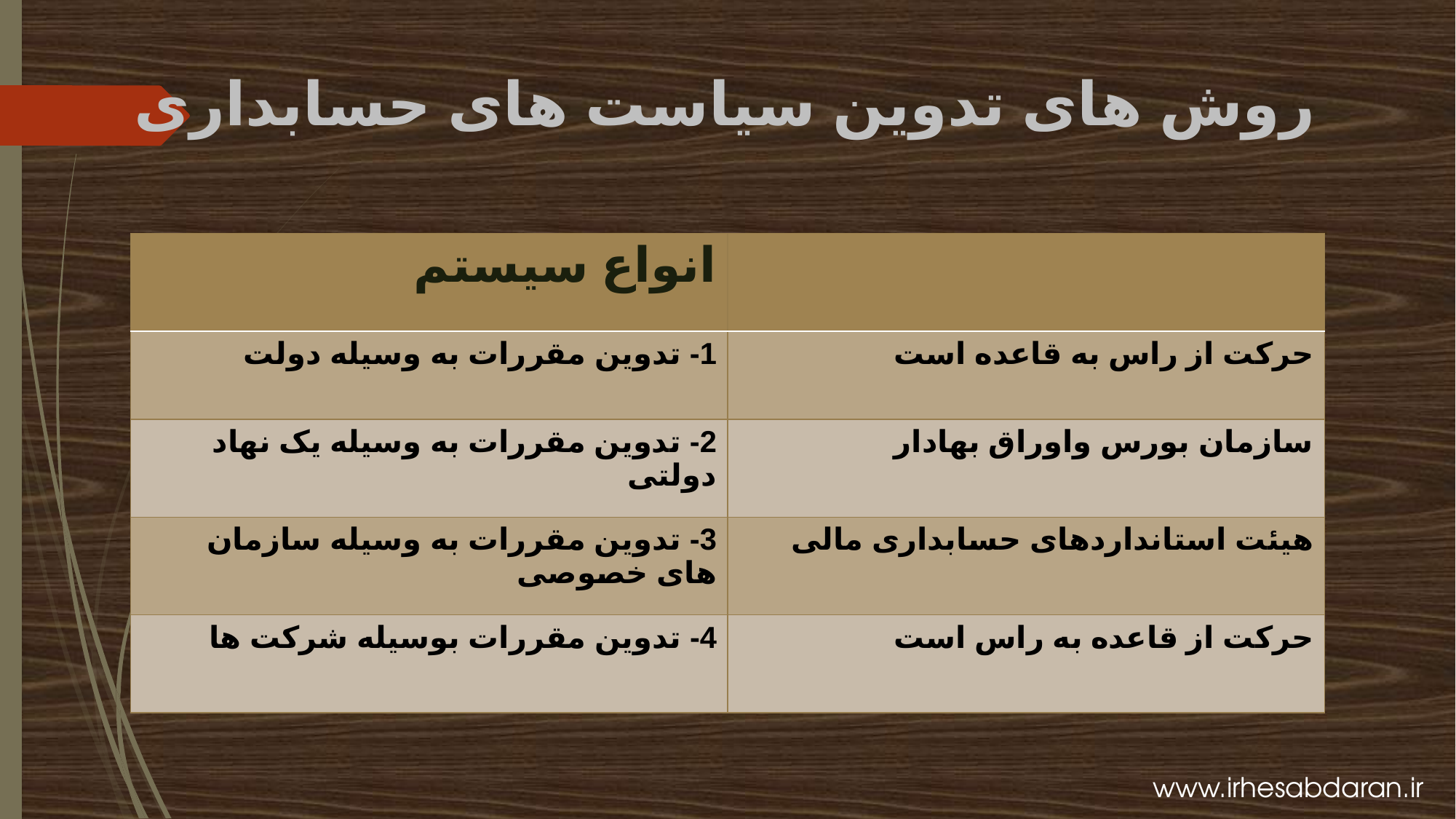

# روش های تدوین سیاست های حسابداری
| انواع سیستم |  |
| --- | --- |
| 1- تدوین مقررات به وسیله دولت | حرکت از راس به قاعده است |
| 2- تدوین مقررات به وسیله یک نهاد دولتی | سازمان بورس واوراق بهادار |
| 3- تدوین مقررات به وسیله سازمان های خصوصی | هیئت استانداردهای حسابداری مالی |
| 4- تدوین مقررات بوسیله شرکت ها | حرکت از قاعده به راس است |
www.irhesabdaran.ir